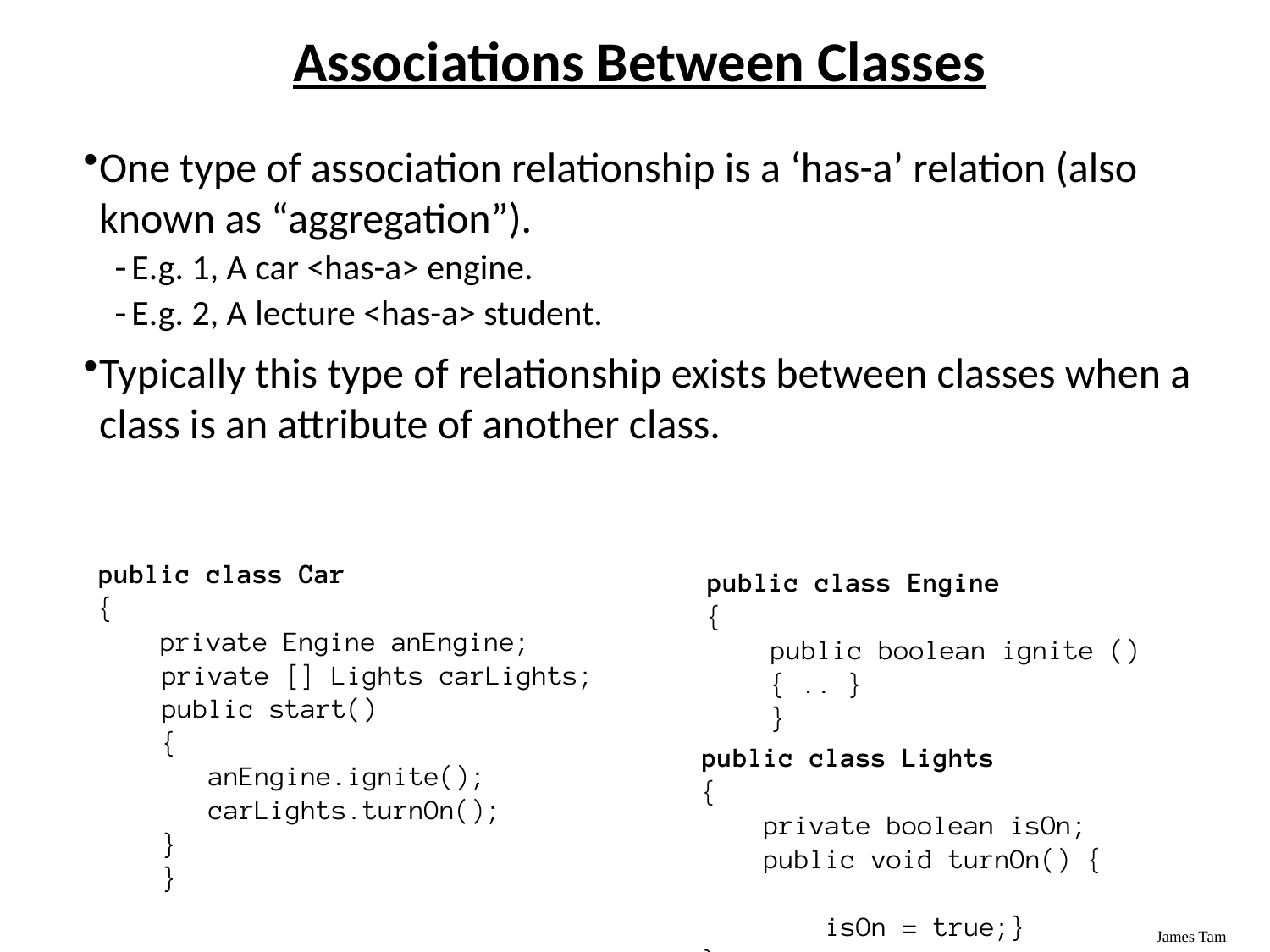

Associations Between Classes
One type of association relationship is a ‘has-a’ relation (also known as “aggregation”).
E.g. 1, A car <has-a> engine.
E.g. 2, A lecture <has-a> student.
Typically this type of relationship exists between classes when a class is an attribute of another class.

public class Car
{
    private Engine anEngine;
private [] Lights carLights;
public start()
{
   anEngine.ignite();
   carLights.turnOn();
}
}
public class Engine
{
public boolean ignite () { .. }
}
public class Lights
{
    private boolean isOn;
    public void turnOn() {
        isOn = true;}
}